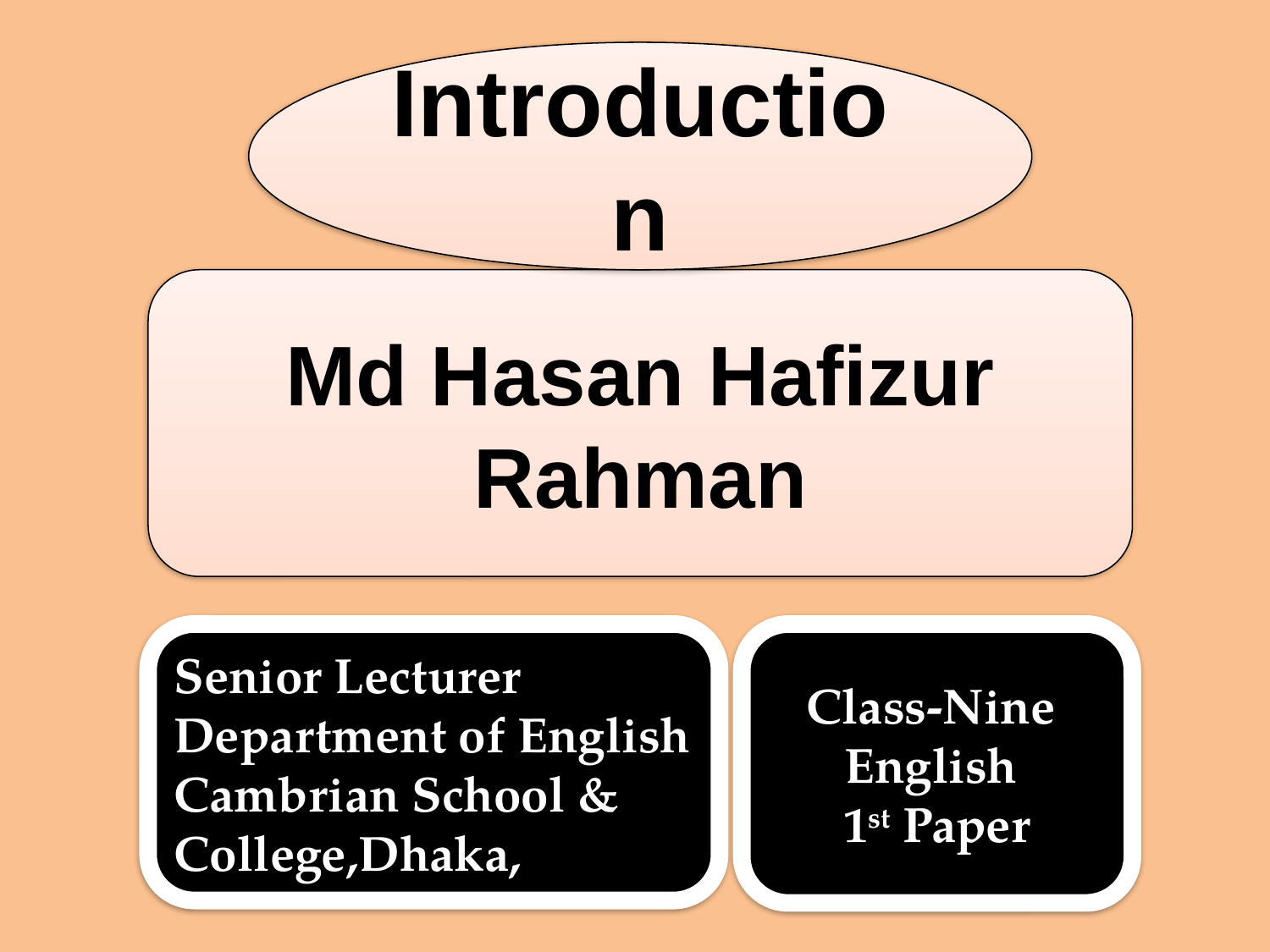

Introduction
Md Hasan Hafizur Rahman
Senior Lecturer
Department of English
Cambrian School & College,Dhaka,
Class-Nine
English
1st Paper